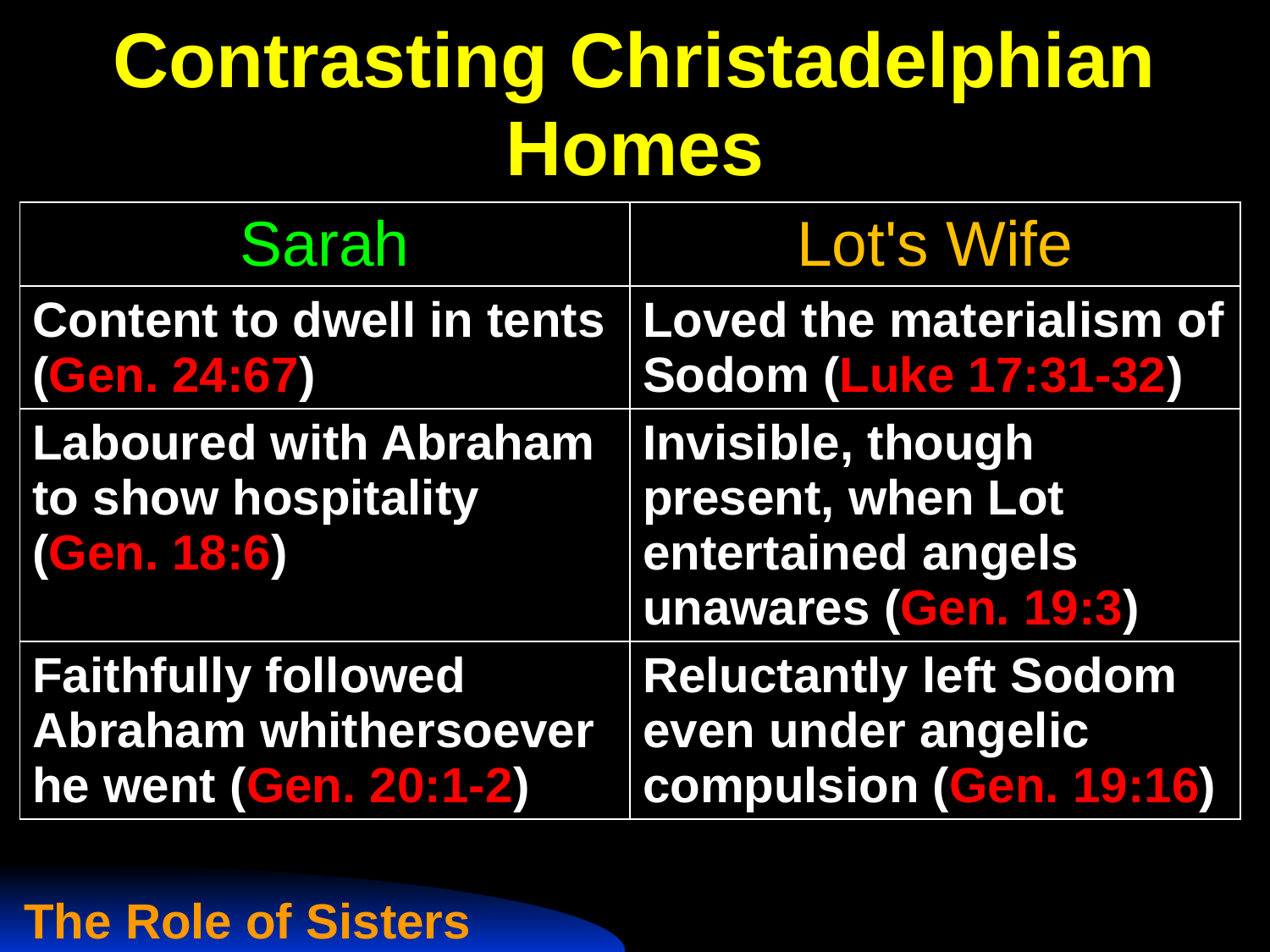

# Contrasting Christadelphian Homes
| Sarah | Lot's Wife |
| --- | --- |
| Content to dwell in tents (Gen. 24:67) | Loved the materialism of Sodom (Luke 17:31-32) |
| Laboured with Abraham to show hospitality (Gen. 18:6) | Invisible, though present, when Lot entertained angels unawares (Gen. 19:3) |
| Faithfully followed Abraham whithersoever he went (Gen. 20:1-2) | Reluctantly left Sodom even under angelic compulsion (Gen. 19:16) |
The Role of Sisters